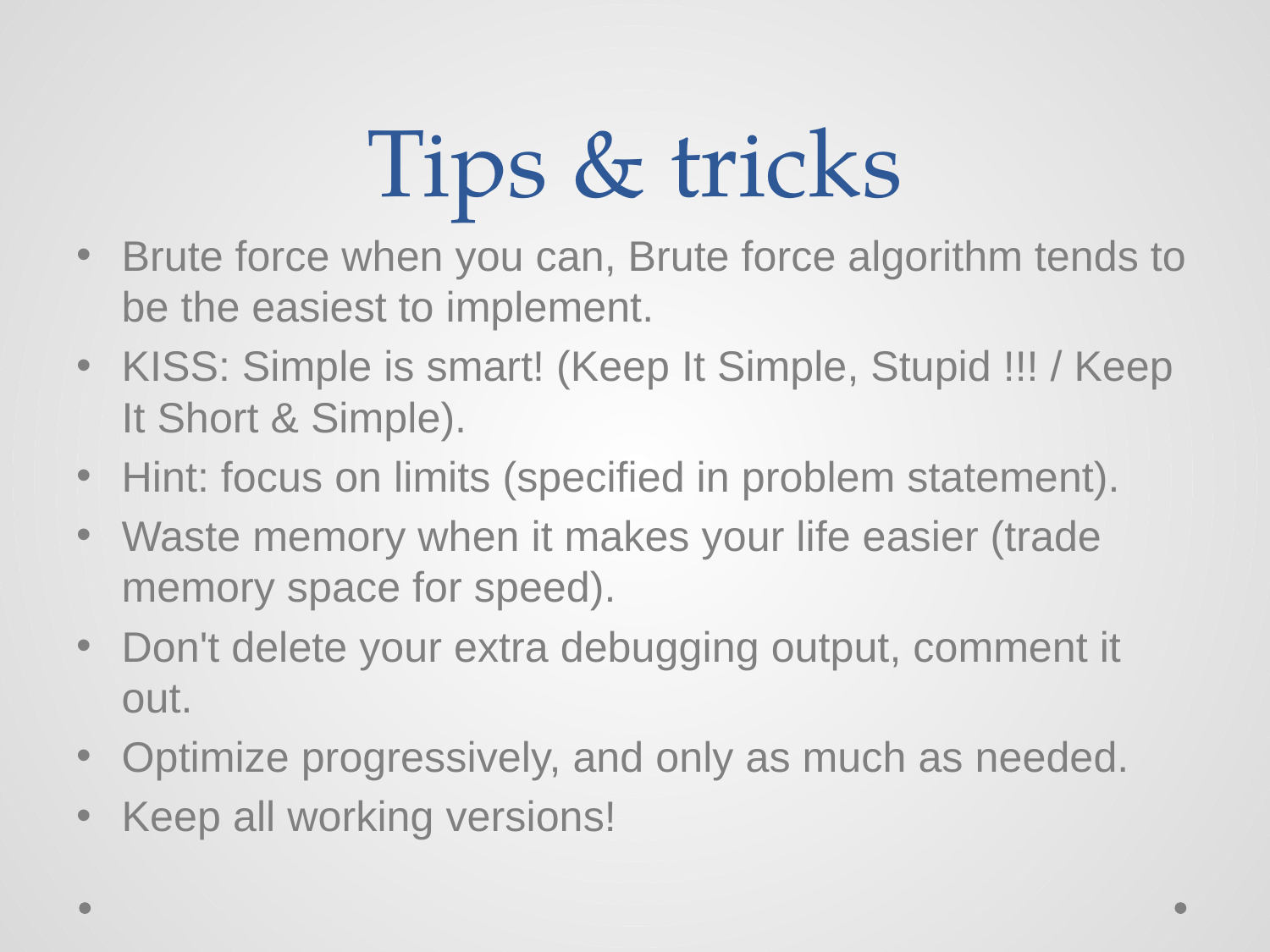

# Tips & tricks
Brute force when you can, Brute force algorithm tends to be the easiest to implement.
KISS: Simple is smart! (Keep It Simple, Stupid !!! / Keep It Short & Simple).
Hint: focus on limits (specified in problem statement).
Waste memory when it makes your life easier (trade memory space for speed).
Don't delete your extra debugging output, comment it out.
Optimize progressively, and only as much as needed.
Keep all working versions!